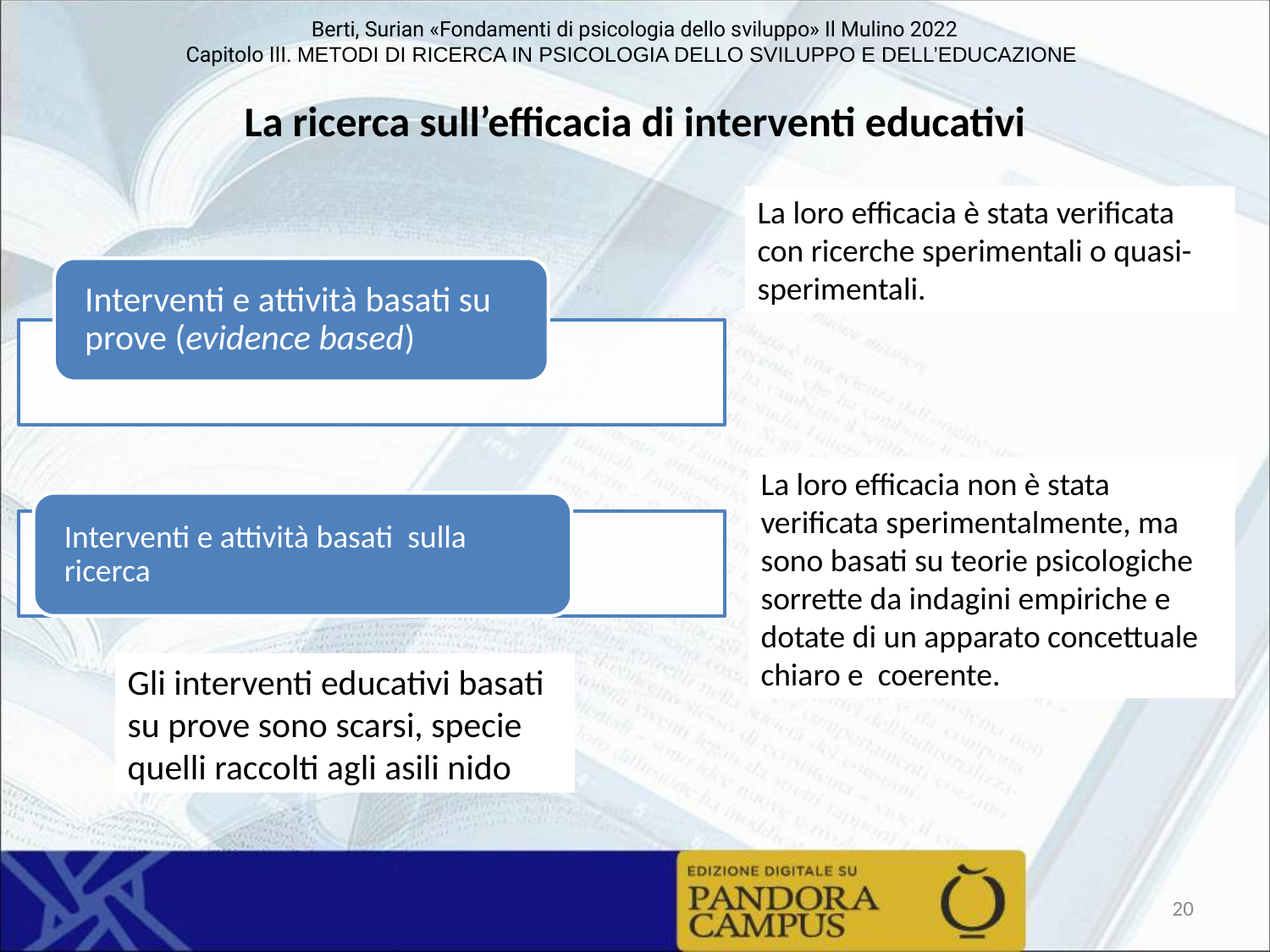

# La ricerca sull’efficacia di interventi educativi
La loro efficacia è stata verificata con ricerche sperimentali o quasi-sperimentali.
Interventi e attività basati su prove (evidence based)
Interventi e attività basati  sulla ricerca
La loro efficacia non è stata verificata sperimentalmente, ma sono basati su teorie psicologiche sorrette da indagini empiriche e dotate di un apparato concettuale chiaro e  coerente.
Gli interventi educativi basati  su prove sono scarsi, specie quelli raccolti agli asili nido
20